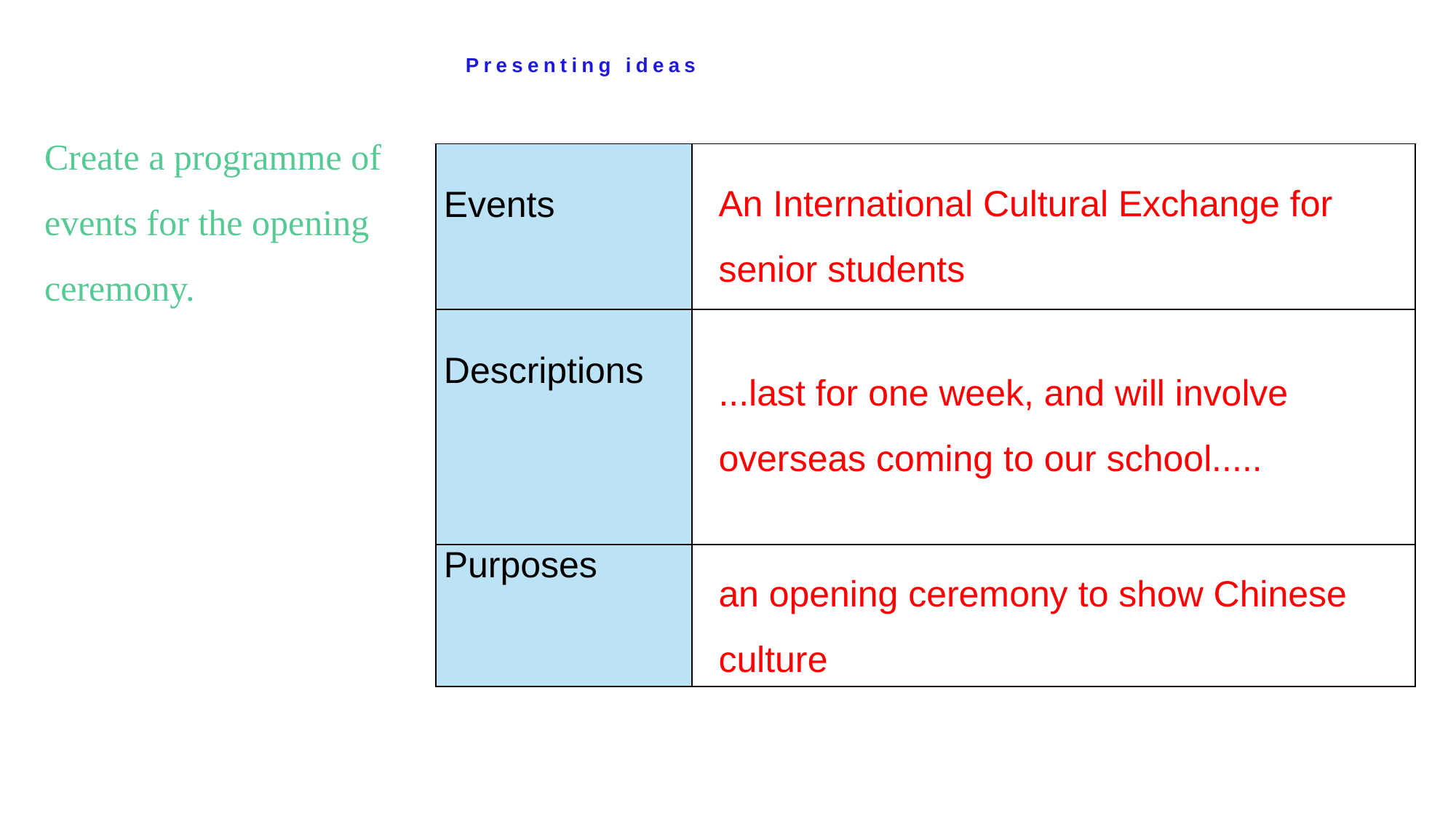

# Presenting ideas
Create a programme of events for the opening ceremony.
| Events |  |
| --- | --- |
| Descriptions |  |
| Purposes |  |
An International Cultural Exchange for senior students
...last for one week, and will involve overseas coming to our school.....
an opening ceremony to show Chinese culture